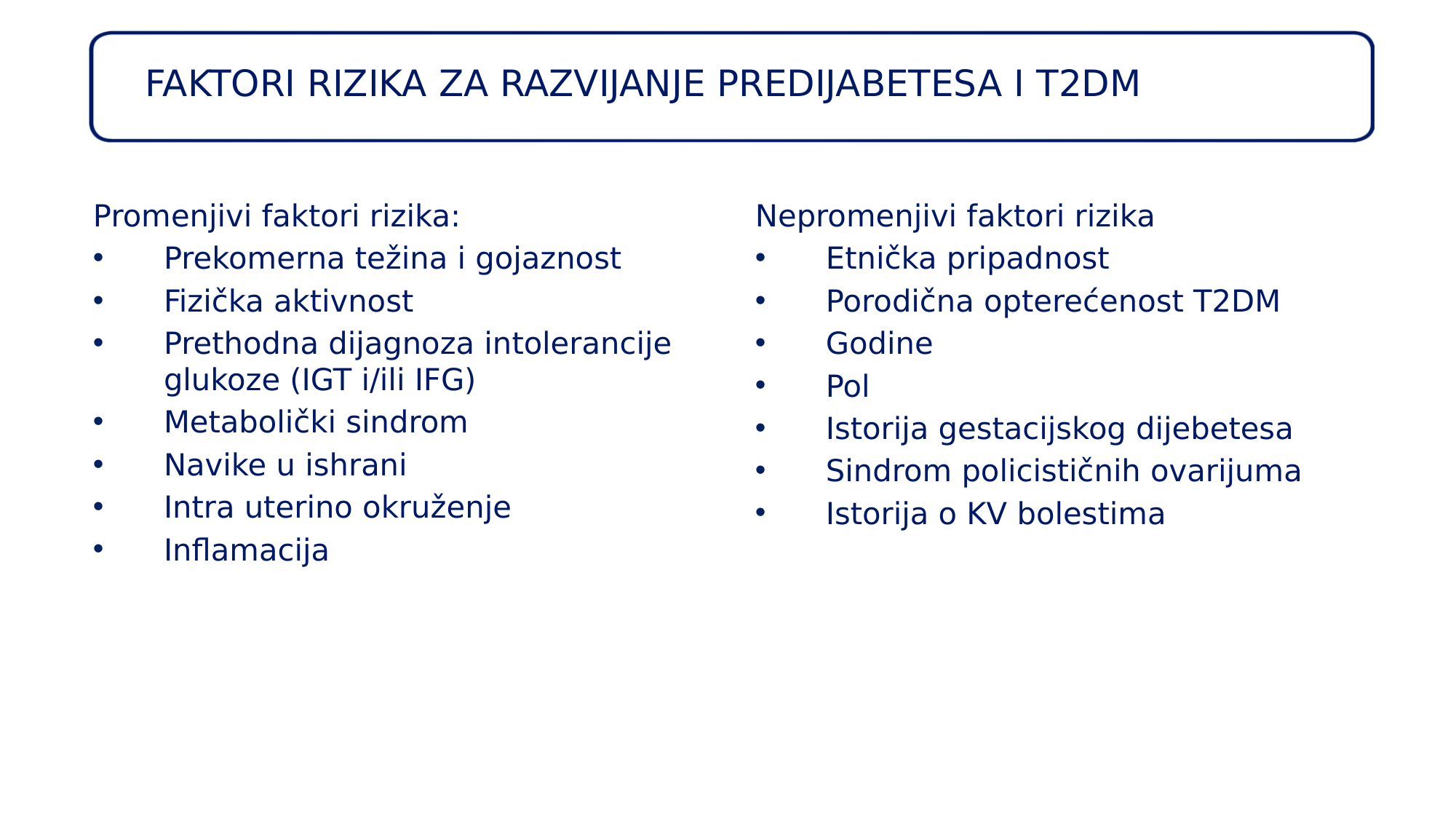

# FAKTORI RIZIKA ZA RAZVIJANJE PREDIJABETESA I T2DM
Promenjivi faktori rizika:
Prekomerna težina i gojaznost
Fizička aktivnost
Prethodna dijagnoza intolerancije glukoze (IGT i/ili IFG)
Metabolički sindrom
Navike u ishrani
Intra uterino okruženje
Inflamacija
Nepromenjivi faktori rizika
Etnička pripadnost
Porodična opterećenost T2DM
Godine
Pol
Istorija gestacijskog dijebetesa
Sindrom policističnih ovarijuma
Istorija o KV bolestima